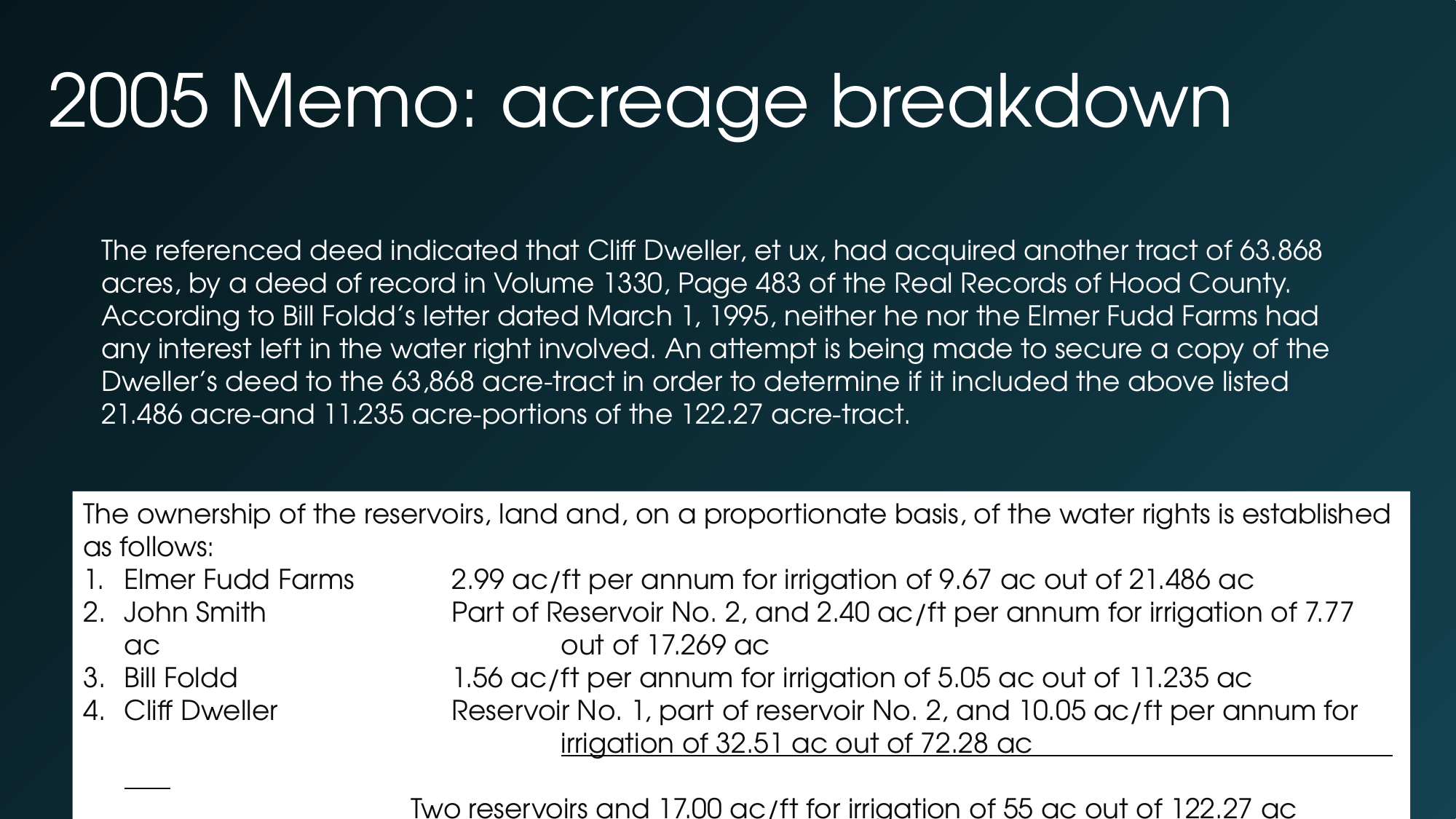

# 2005 Memo: acreage breakdown
The referenced deed indicated that Cliff Dweller, et ux, had acquired another tract of 63.868 acres, by a deed of record in Volume 1330, Page 483 of the Real Records of Hood County. According to Bill Foldd’s letter dated March 1, 1995, neither he nor the Elmer Fudd Farms had any interest left in the water right involved. An attempt is being made to secure a copy of the Dweller’s deed to the 63,868 acre-tract in order to determine if it included the above listed 21.486 acre-and 11.235 acre-portions of the 122.27 acre-tract.
The ownership of the reservoirs, land and, on a proportionate basis, of the water rights is established as follows:
Elmer Fudd Farms	2.99 ac/ft per annum for irrigation of 9.67 ac out of 21.486 ac
John Smith 		Part of Reservoir No. 2, and 2.40 ac/ft per annum for irrigation of 7.77 ac 				out of 17.269 ac
Bill Foldd		1.56 ac/ft per annum for irrigation of 5.05 ac out of 11.235 ac
Cliff Dweller		Reservoir No. 1, part of reservoir No. 2, and 10.05 ac/ft per annum for 				irrigation of 32.51 ac out of 72.28 ac
			Two reservoirs and 17.00 ac/ft for irrigation of 55 ac out of 122.27 ac